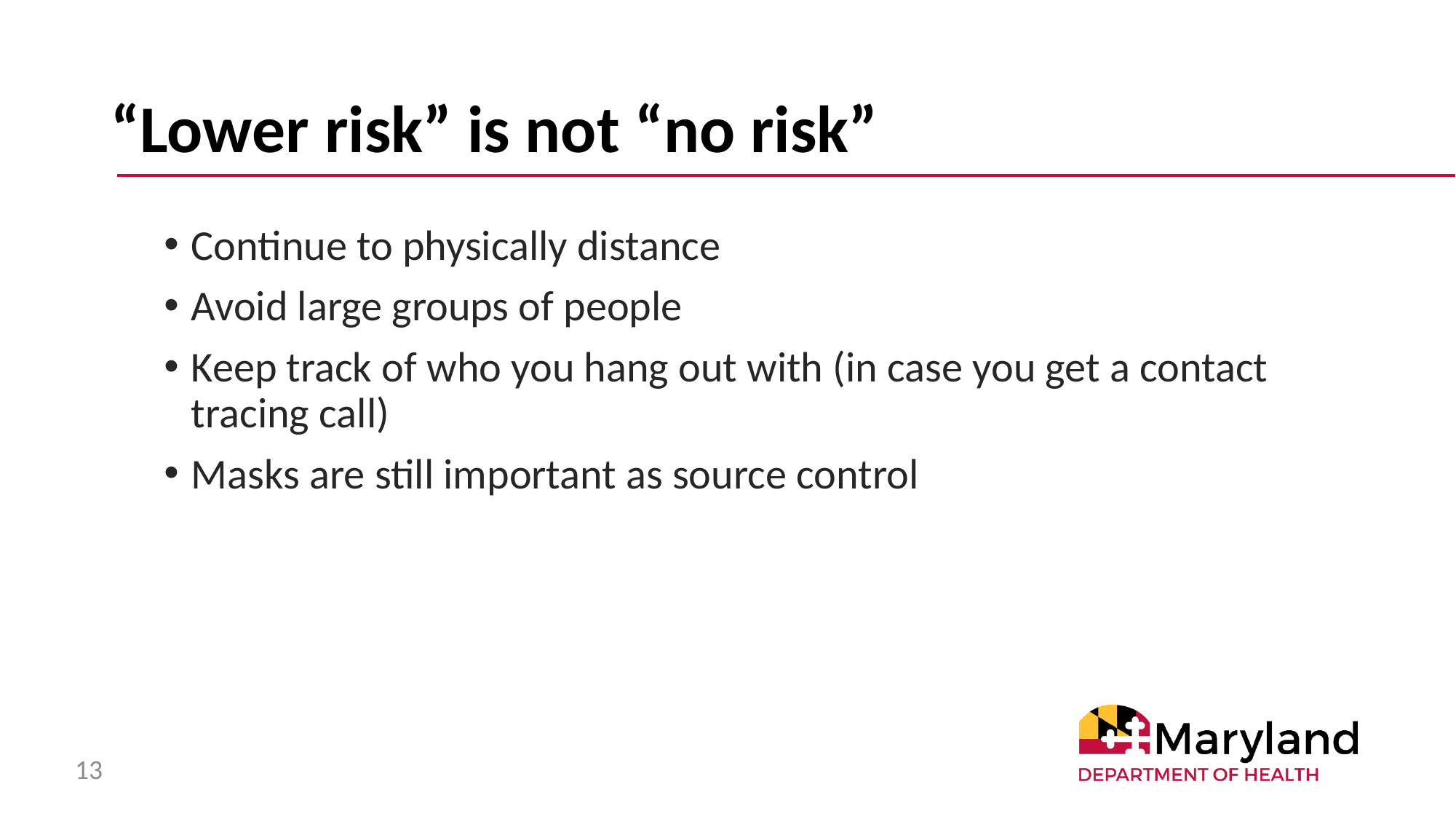

# “Lower risk” is not “no risk”
Continue to physically distance
Avoid large groups of people
Keep track of who you hang out with (in case you get a contact tracing call)
Masks are still important as source control

13